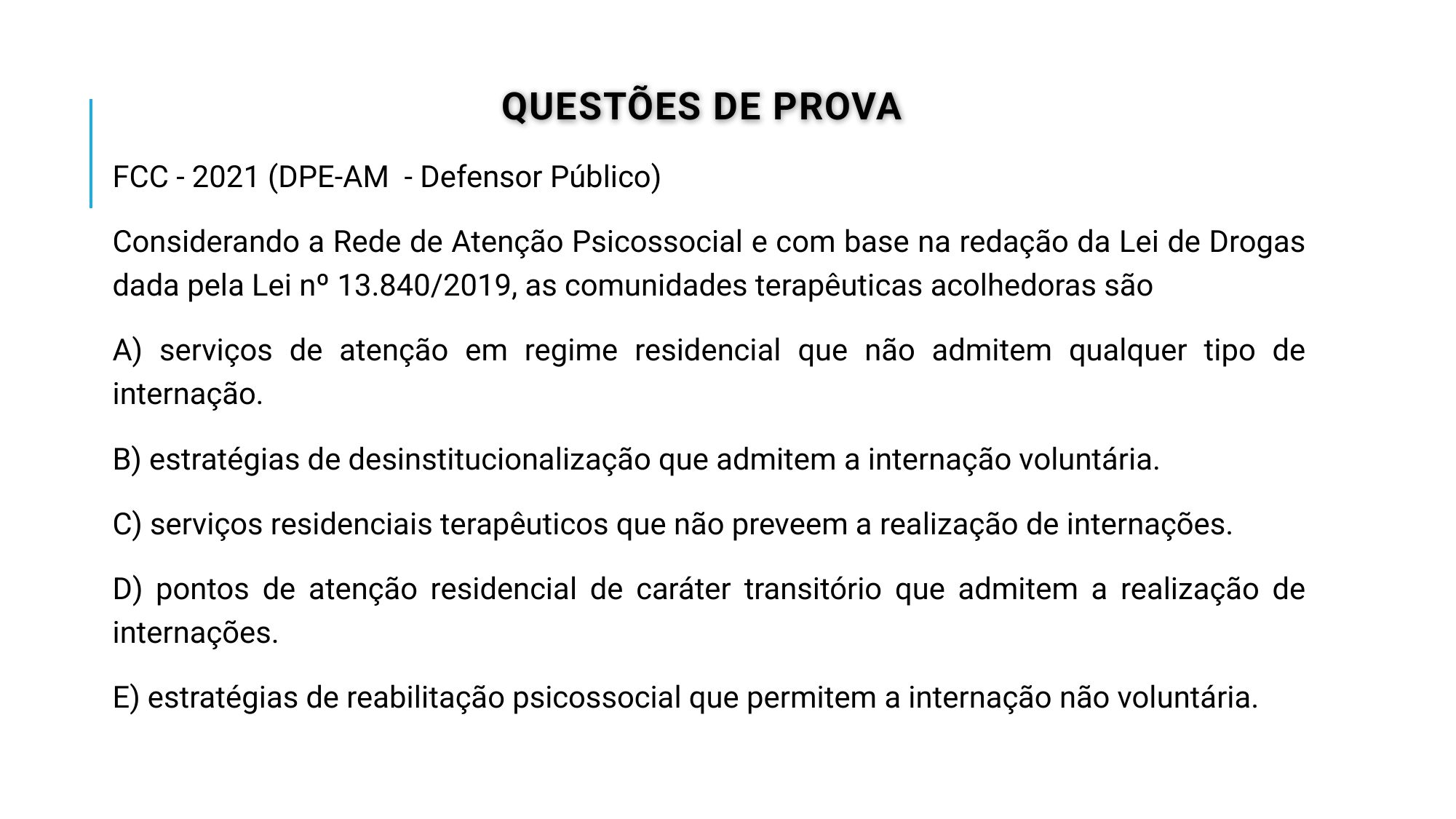

# Questões de prova
FCC - 2021 (DPE-AM  - Defensor Público)
Considerando a Rede de Atenção Psicossocial e com base na redação da Lei de Drogas dada pela Lei nº 13.840/2019, as comunidades terapêuticas acolhedoras são
A) serviços de atenção em regime residencial que não admitem qualquer tipo de internação.
B) estratégias de desinstitucionalização que admitem a internação voluntária.
C) serviços residenciais terapêuticos que não preveem a realização de internações.
D) pontos de atenção residencial de caráter transitório que admitem a realização de internações.
E) estratégias de reabilitação psicossocial que permitem a internação não voluntária.